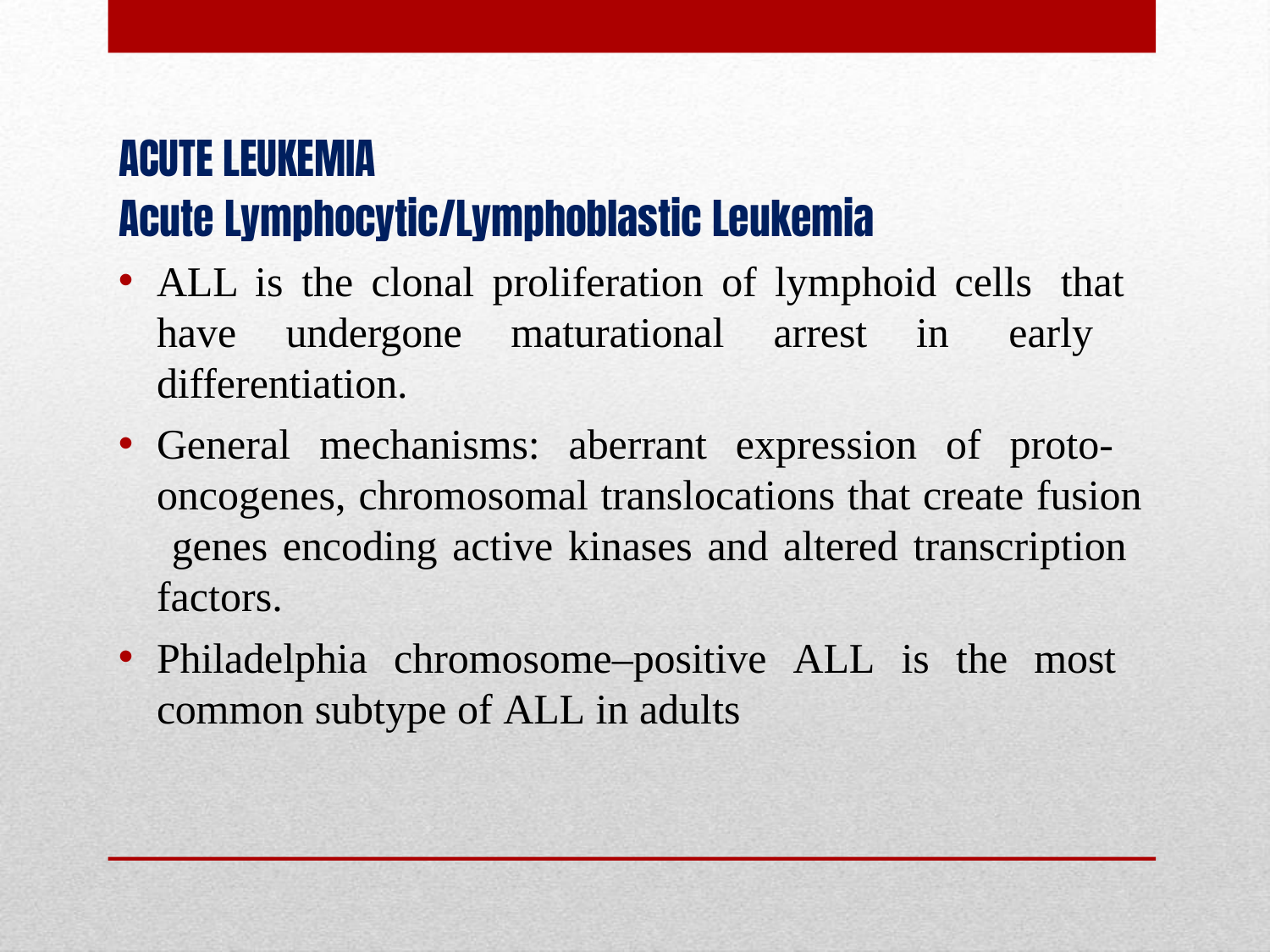

ACUTE LEUKEMIA
Acute Lymphocytic/Lymphoblastic Leukemia
ALL is the clonal proliferation of lymphoid cells that  have undergone maturational arrest in early  differentiation.
General mechanisms: aberrant expression of proto-  oncogenes, chromosomal translocations that create fusion  genes encoding active kinases and altered transcription  factors.
Philadelphia chromosome–positive ALL is the most  common subtype of ALL in adults